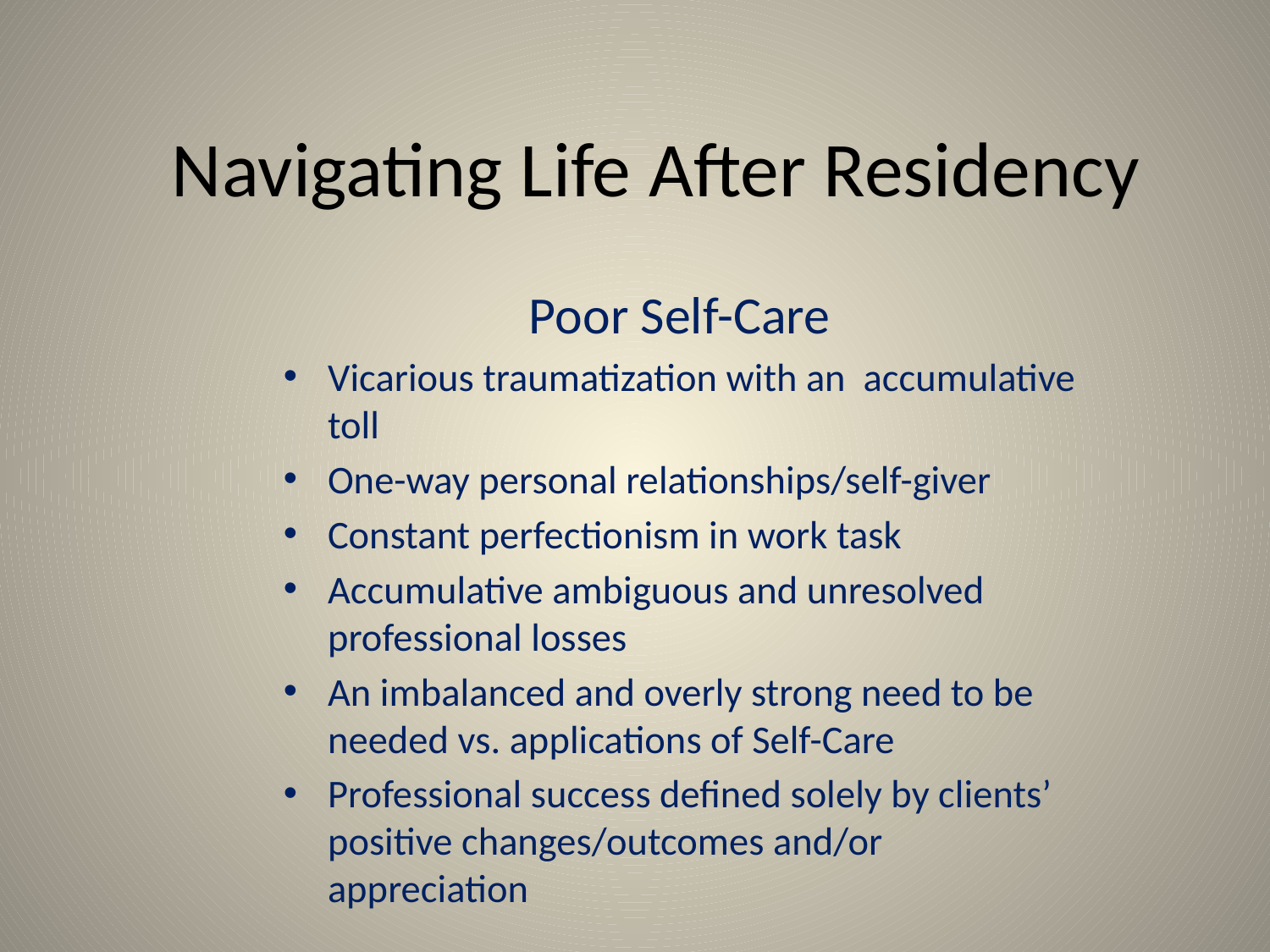

# Navigating Life After Residency
Poor Self-Care
Vicarious traumatization with an  accumulative toll
One-way personal relationships/self-giver
Constant perfectionism in work task
Accumulative ambiguous and unresolved professional losses
An imbalanced and overly strong need to be needed vs. applications of Self-Care
Professional success defined solely by clients’ positive changes/outcomes and/or appreciation